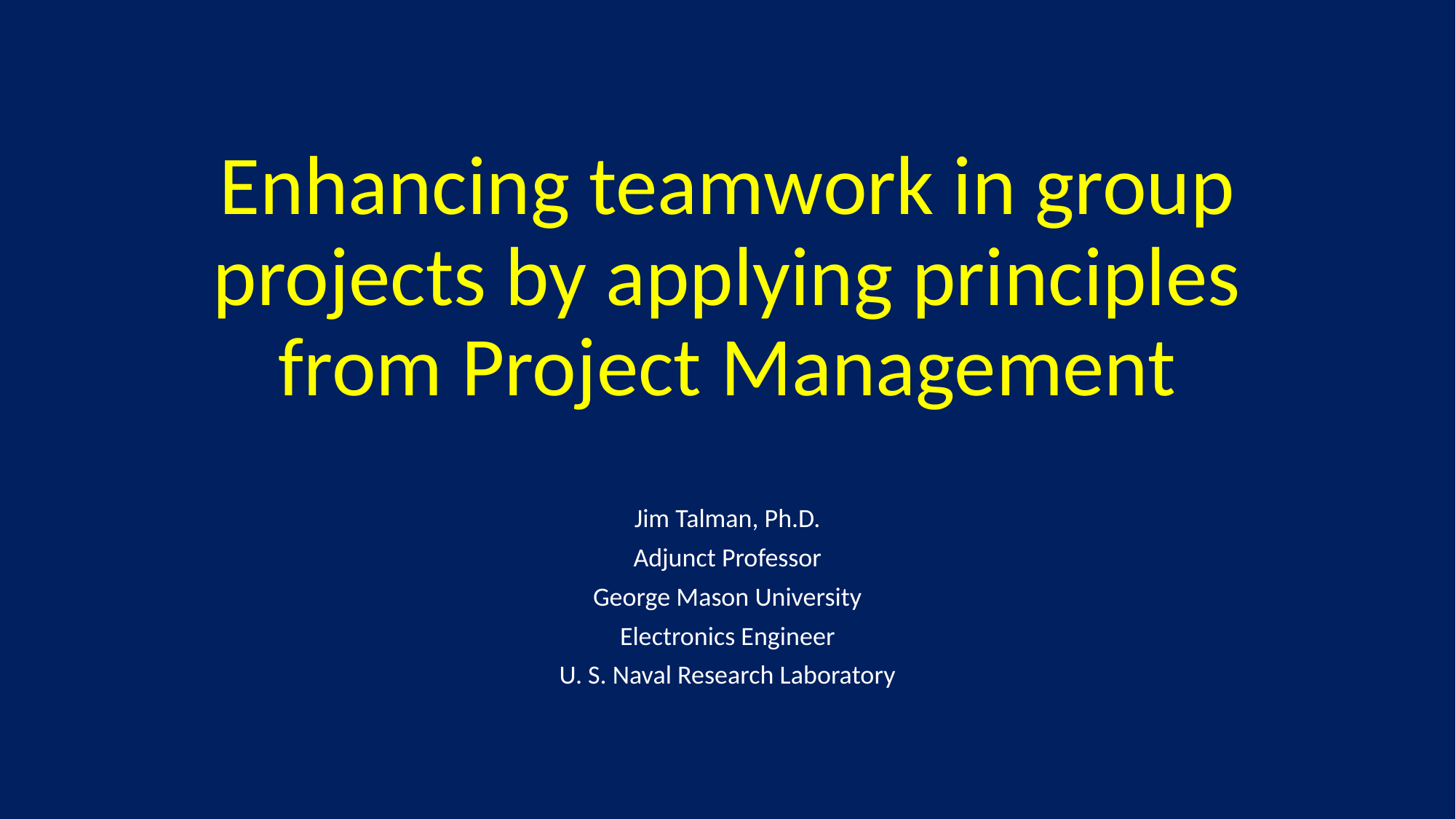

# Enhancing teamwork in group projects by applying principles from Project Management
Jim Talman, Ph.D.
Adjunct Professor
George Mason University
Electronics Engineer
U. S. Naval Research Laboratory